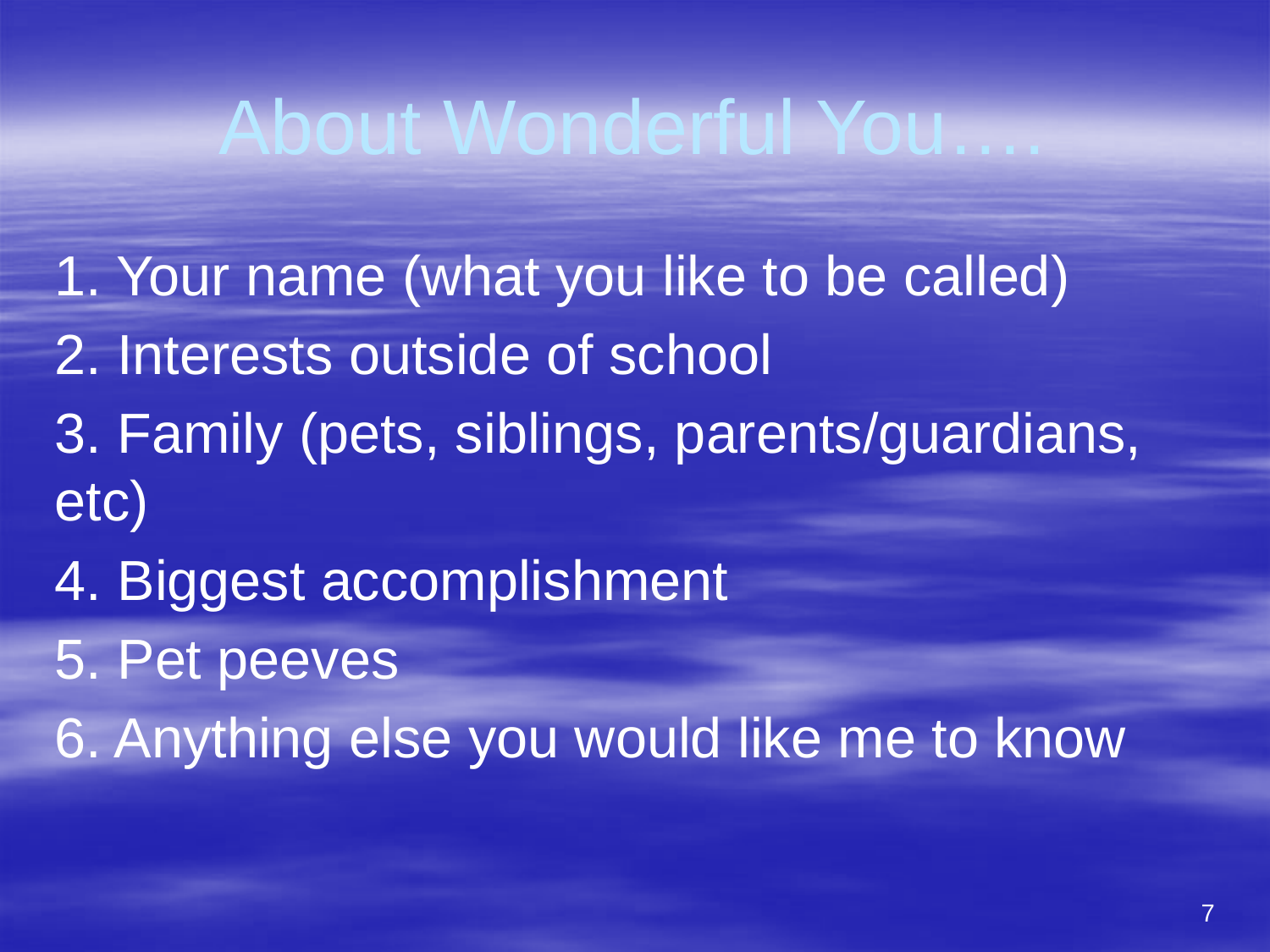

# About Wonderful You….
1. Your name (what you like to be called)
2. Interests outside of school
3. Family (pets, siblings, parents/guardians, etc)
4. Biggest accomplishment
5. Pet peeves
6. Anything else you would like me to know
7